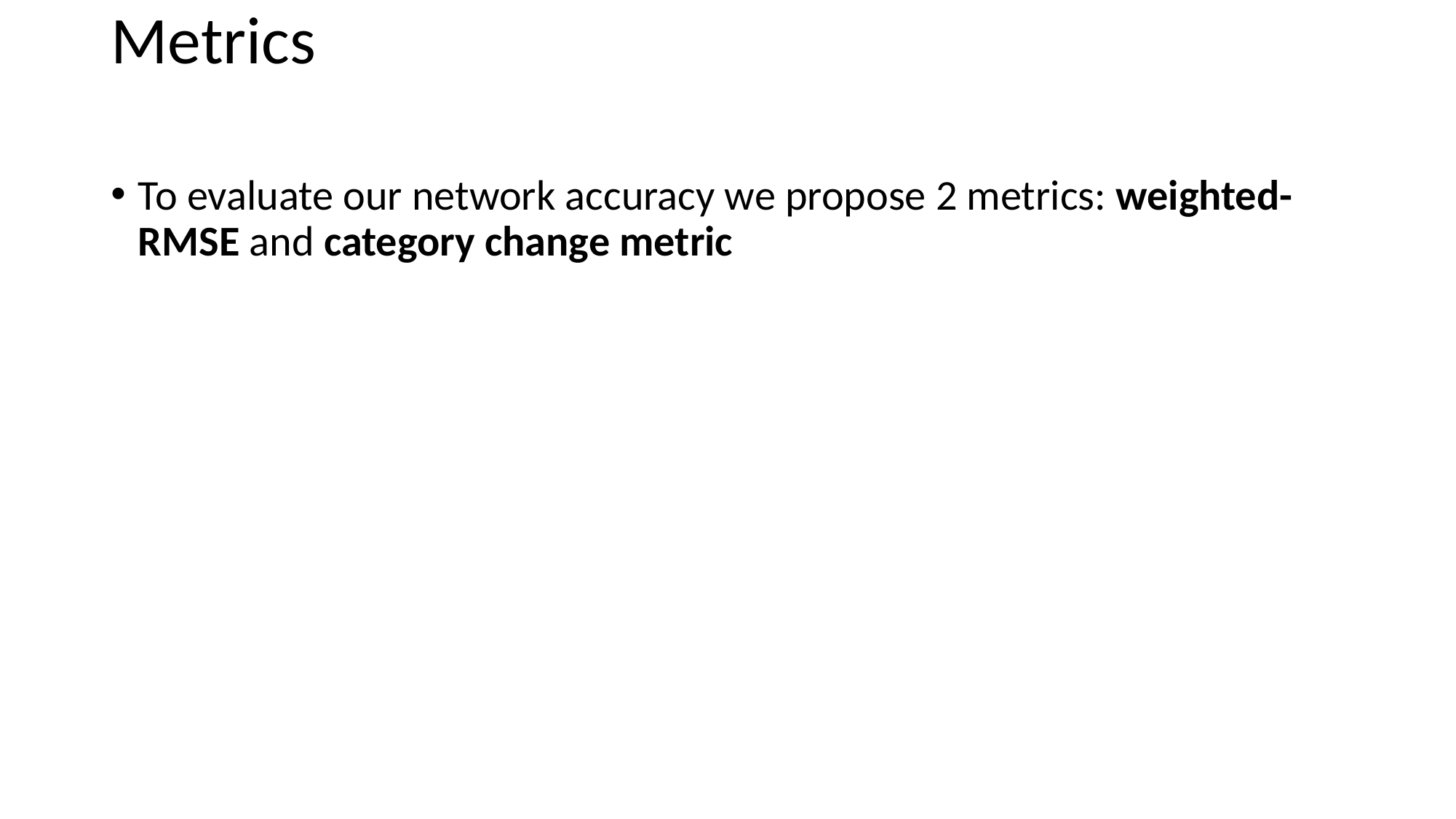

# Metrics
To evaluate our network accuracy we propose 2 metrics: weighted-RMSE and category change metric